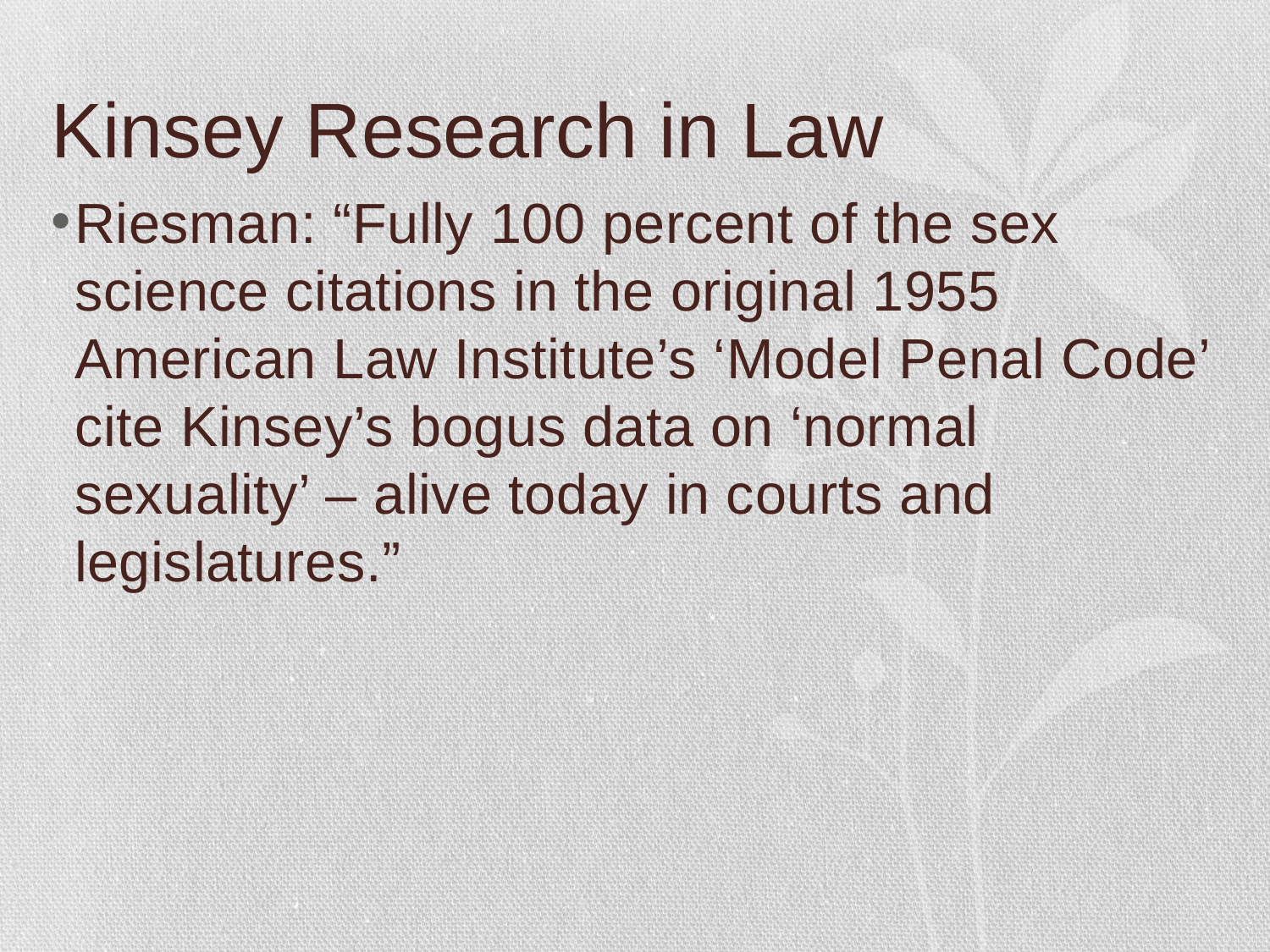

# Kinsey Research in Law
Riesman: “Fully 100 percent of the sex science citations in the original 1955 American Law Institute’s ‘Model Penal Code’ cite Kinsey’s bogus data on ‘normal sexuality’ – alive today in courts and legislatures.”